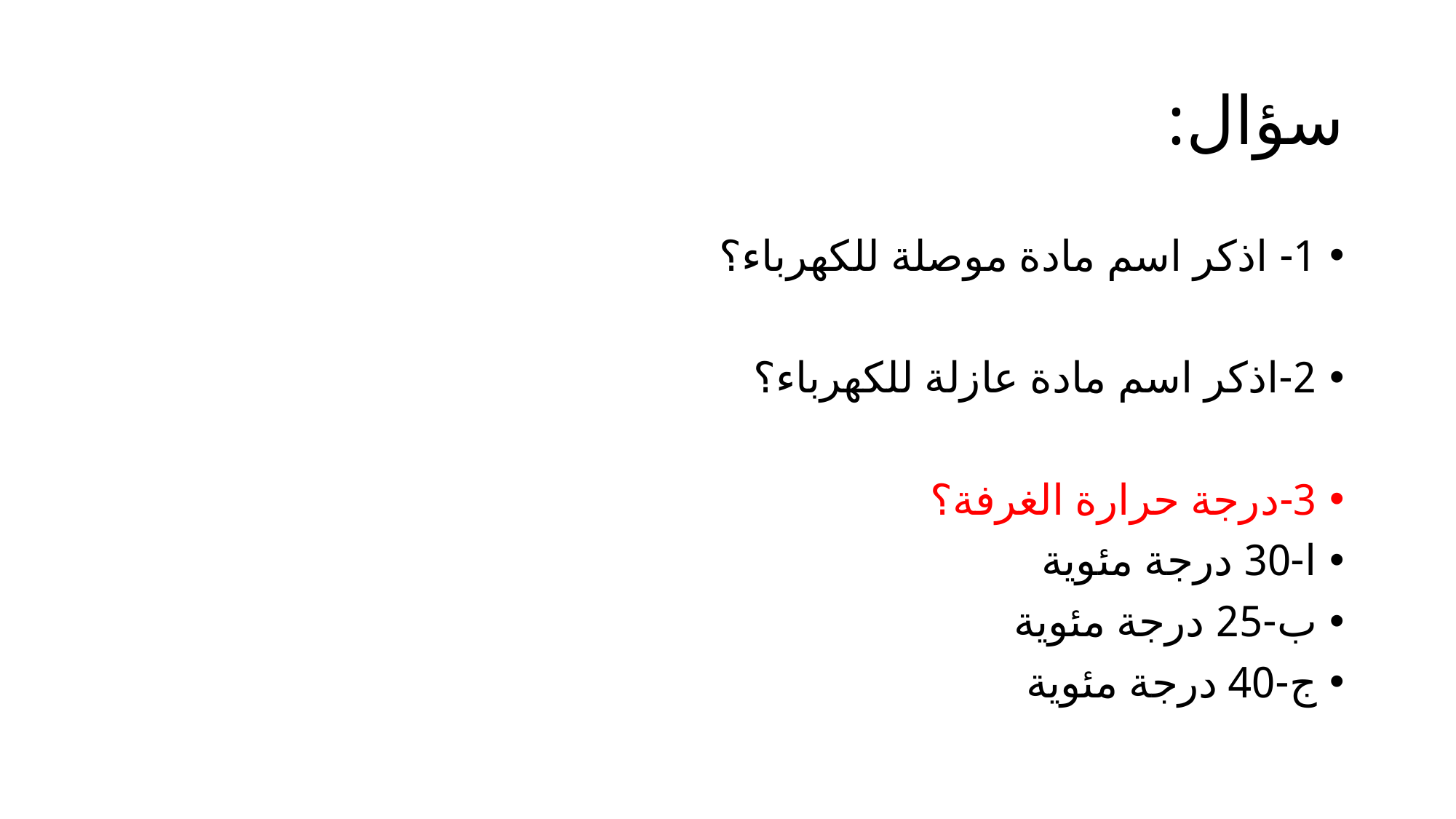

# سؤال:

1- اذكر اسم مادة موصلة للكهرباء؟

2-اذكر اسم مادة عازلة للكهرباء؟

3-درجة حرارة الغرفة؟
ا-30 درجة مئوية
ب-25 درجة مئوية
ج-40 درجة مئوية